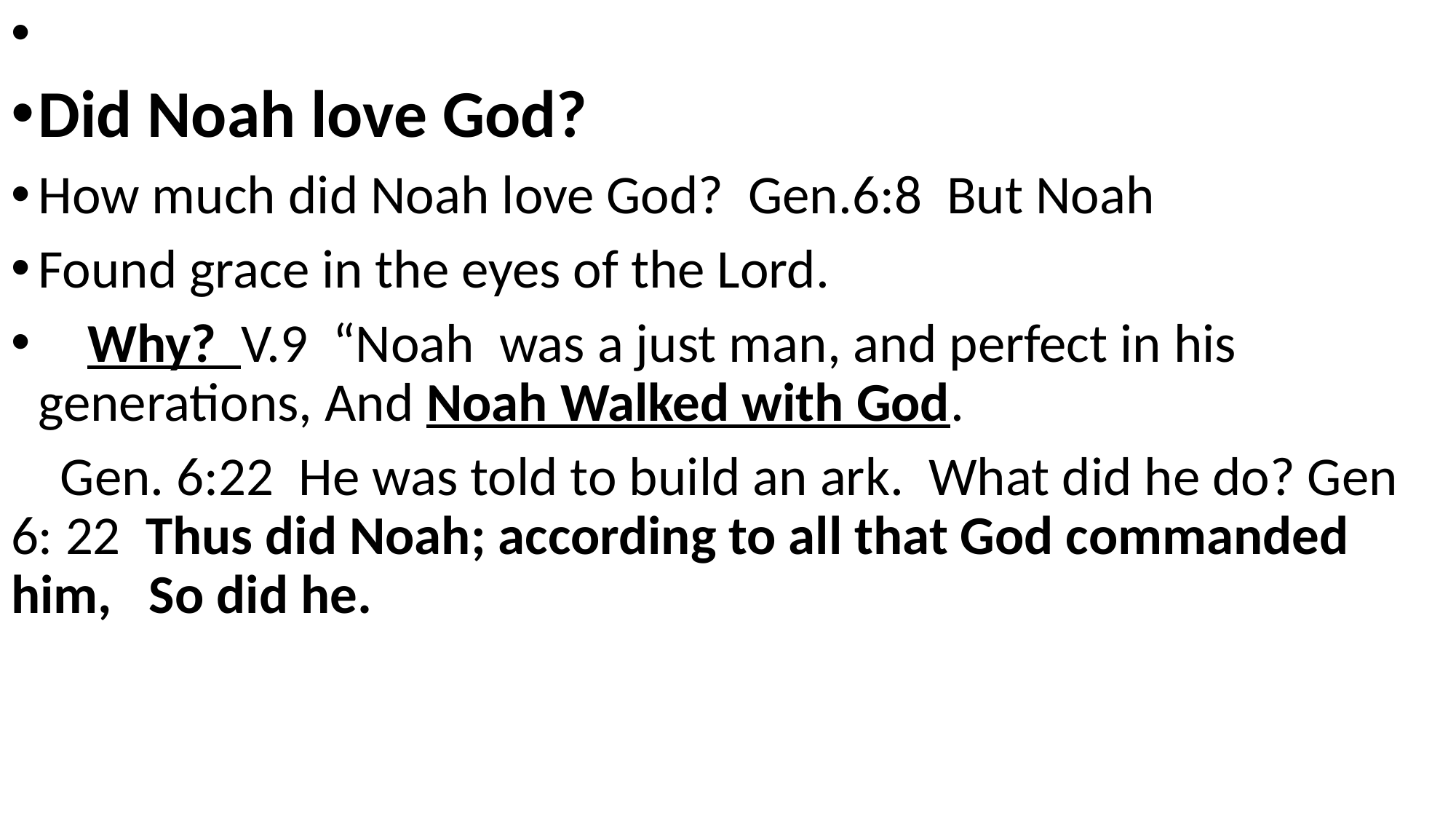

Did Noah love God?
How much did Noah love God?  Gen.6:8  But Noah
Found grace in the eyes of the Lord.
    Why?  V.9  “Noah  was a just man, and perfect in his generations, And Noah Walked with God.
    Gen. 6:22  He was told to build an ark.  What did he do? Gen 6: 22  Thus did Noah; according to all that God commanded him,   So did he.